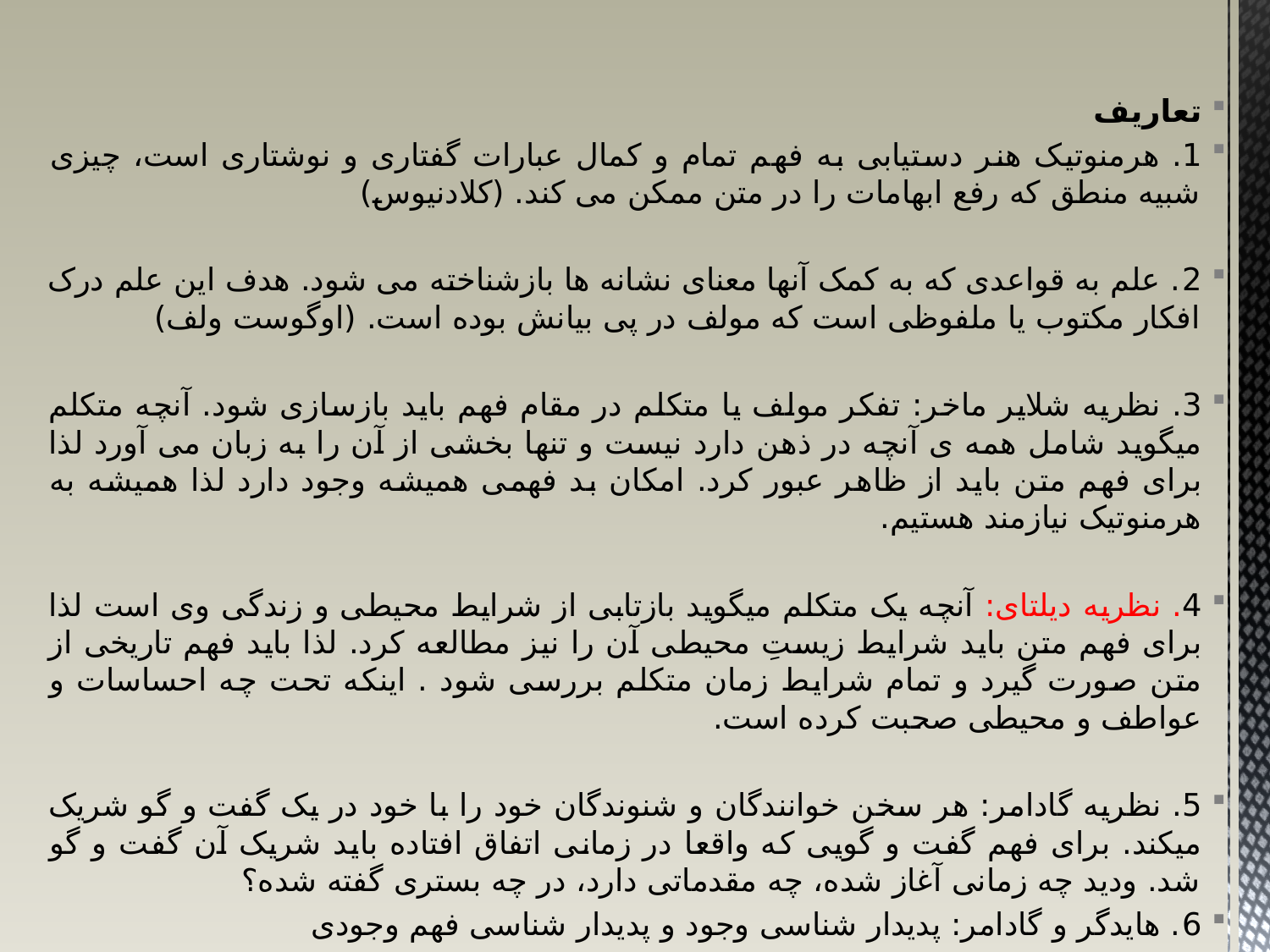

تعاریف
1. هرمنوتیک هنر دستیابی به فهم تمام و کمال عبارات گفتاری و نوشتاری است، چیزی شبیه منطق که رفع ابهامات را در متن ممکن می کند. (کلادنیوس)

2. علم به قواعدی که به کمک آنها معنای نشانه ها بازشناخته می شود. هدف این علم درک افکار مکتوب یا ملفوظی است که مولف در پی بیانش بوده است. (اوگوست ولف)

3. نظریه شلایر ماخر: تفکر مولف یا متکلم در مقام فهم باید بازسازی شود. آنچه متکلم میگوید شامل همه ی آنچه در ذهن دارد نیست و تنها بخشی از آن را به زبان می آورد لذا برای فهم متن باید از ظاهر عبور کرد. امکان بد فهمی همیشه وجود دارد لذا همیشه به هرمنوتیک نیازمند هستیم.

4. نظریه دیلتای: آنچه یک متکلم میگوید بازتابی از شرایط محیطی و زندگی وی است لذا برای فهم متن باید شرایط زیستِ محیطی آن را نیز مطالعه کرد. لذا باید فهم تاریخی از متن صورت گیرد و تمام شرایط زمان متکلم بررسی شود . اینکه تحت چه احساسات و عواطف و محیطی صحبت کرده است.

5. نظریه گادامر: هر سخن خوانندگان و شنوندگان خود را با خود در یک گفت و گو شریک میکند. برای فهم گفت و گویی که واقعا در زمانی اتفاق افتاده باید شریک آن گفت و گو شد. ودید چه زمانی آغاز شده، چه مقدماتی دارد، در چه بستری گفته شده؟
6. هایدگر و گادامر: پدیدار شناسی وجود و پدیدار شناسی فهم وجودی